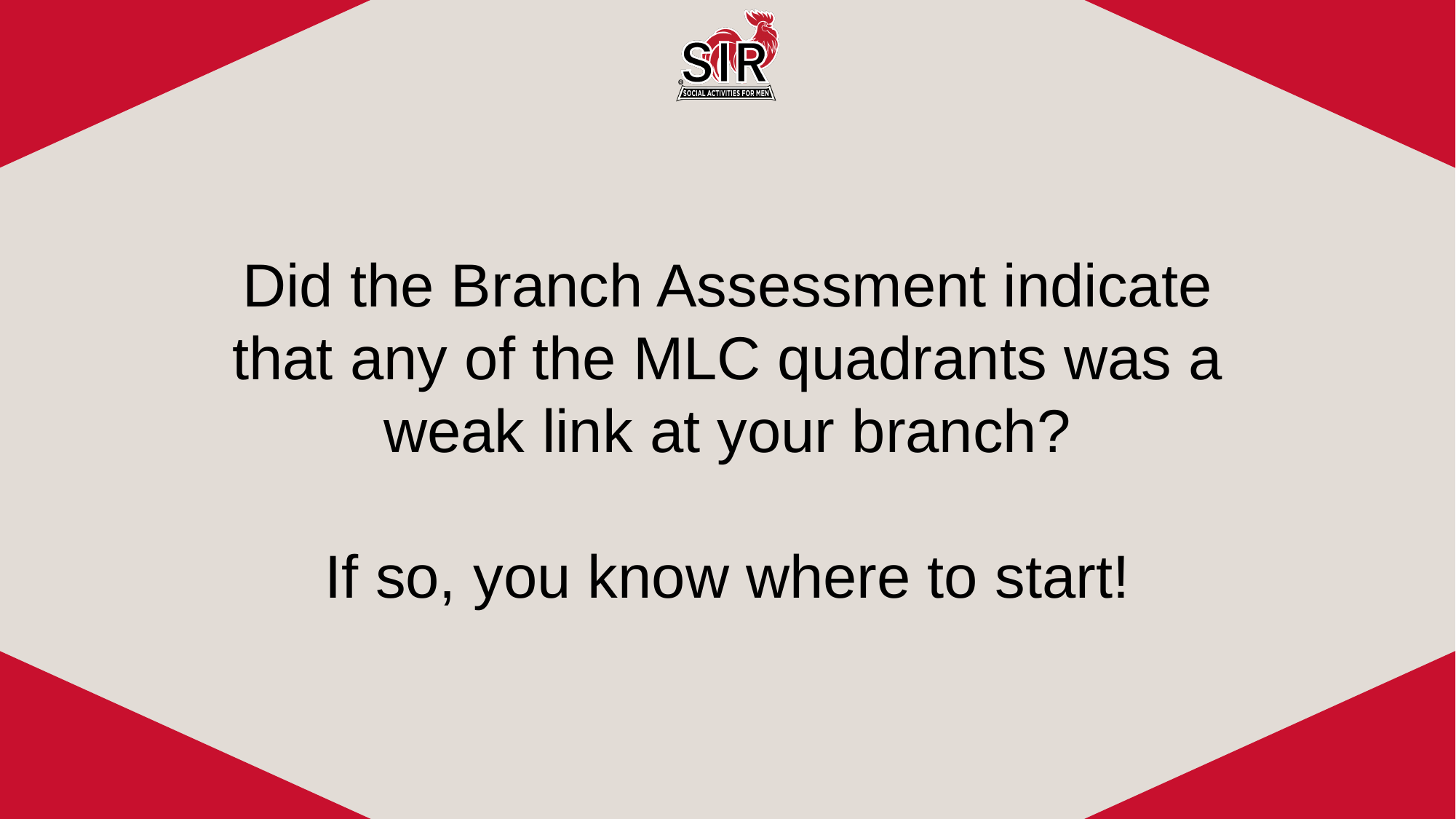

Did the Branch Assessment indicate that any of the MLC quadrants was a weak link at your branch?

If so, you know where to start!